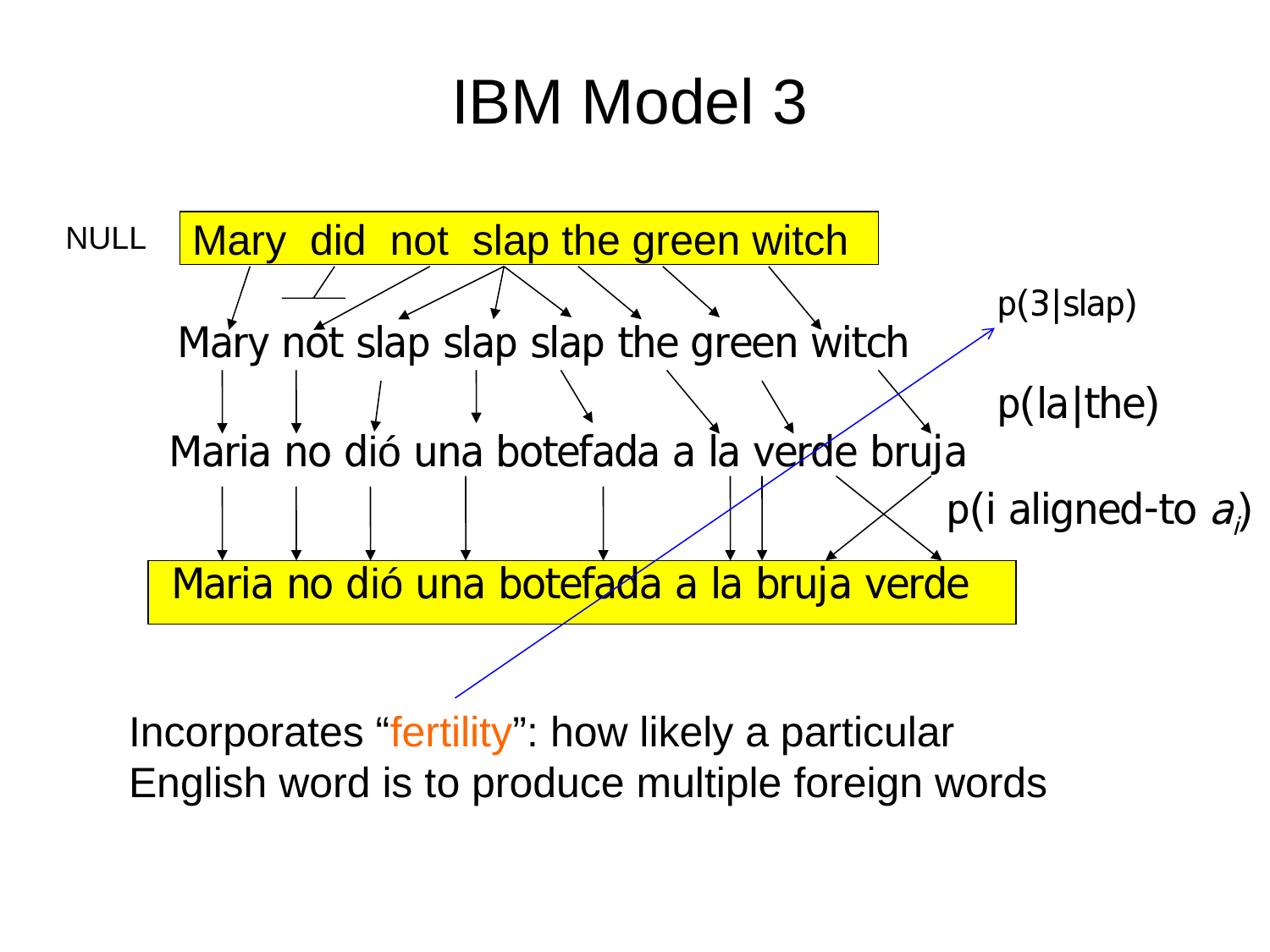

# IBM Model 3
NULL
Mary  did  not  slap the green witch

p(3|slap)

Mary not slap slap slap the green witch
p(la|the)

Maria no dió una botefada a la verde bruja

p(i aligned-to ai)

Maria no dió una botefada a la bruja verde

Incorporates “fertility”: how likely a particular English word is to produce multiple foreign words